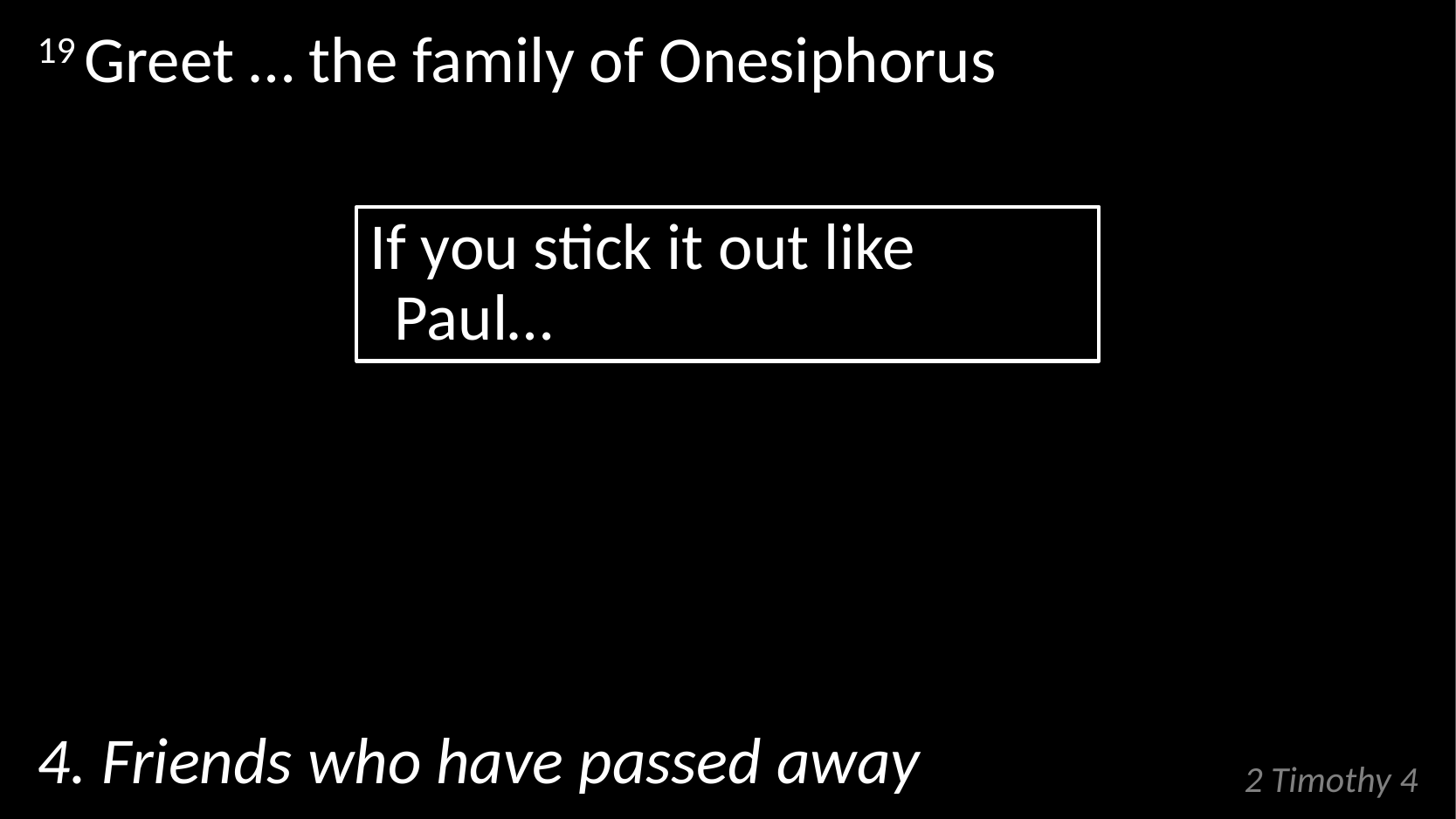

19 Greet … the family of Onesiphorus
If you stick it out like Paul…
4. Friends who have passed away
# 2 Timothy 4